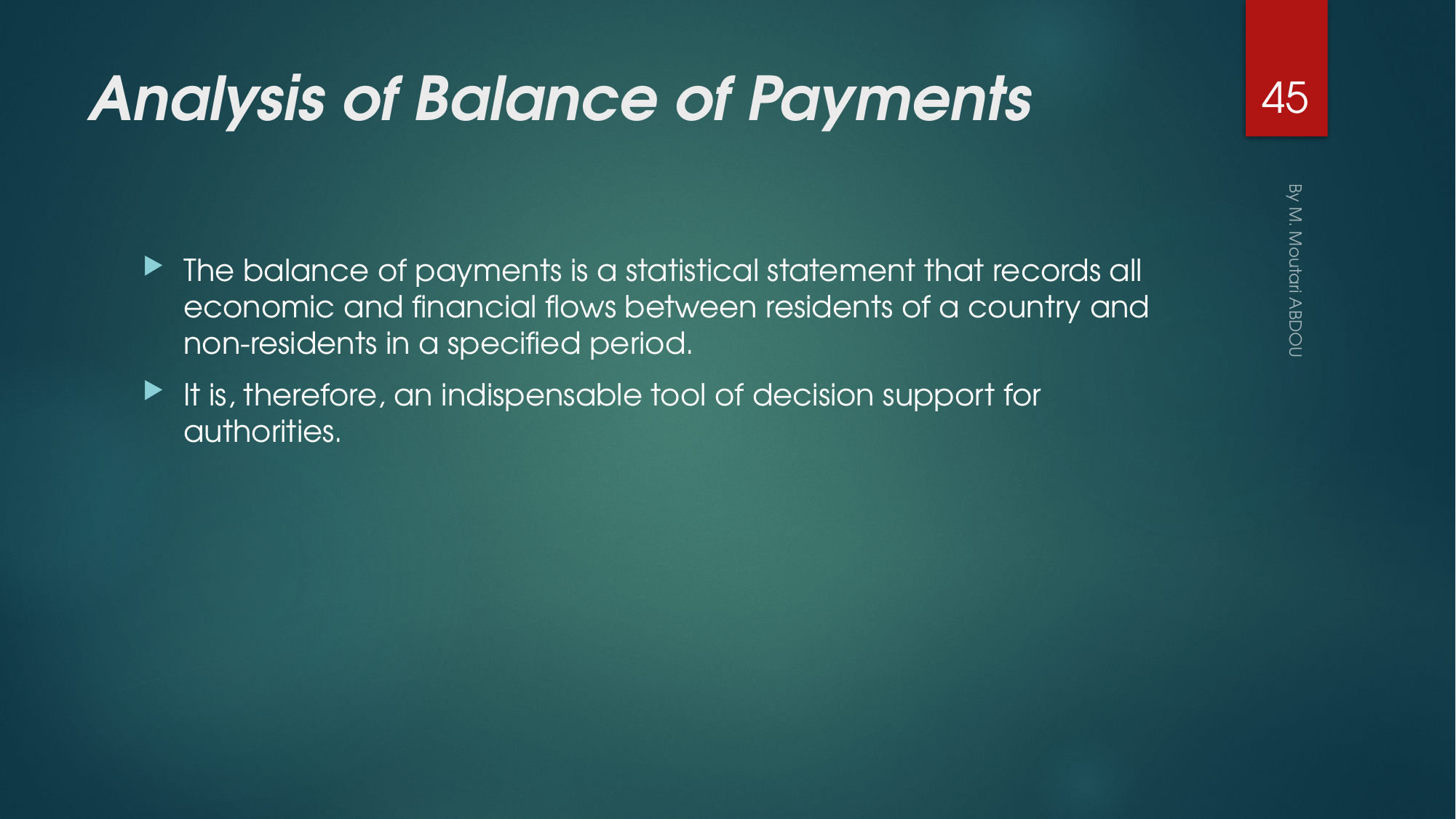

45
# Analysis of Balance of Payments
The balance of payments is a statistical statement that records all economic and financial flows between residents of a country and non-residents in a specified period.
It is, therefore, an indispensable tool of decision support for authorities.

By M. Moutari ABDOU